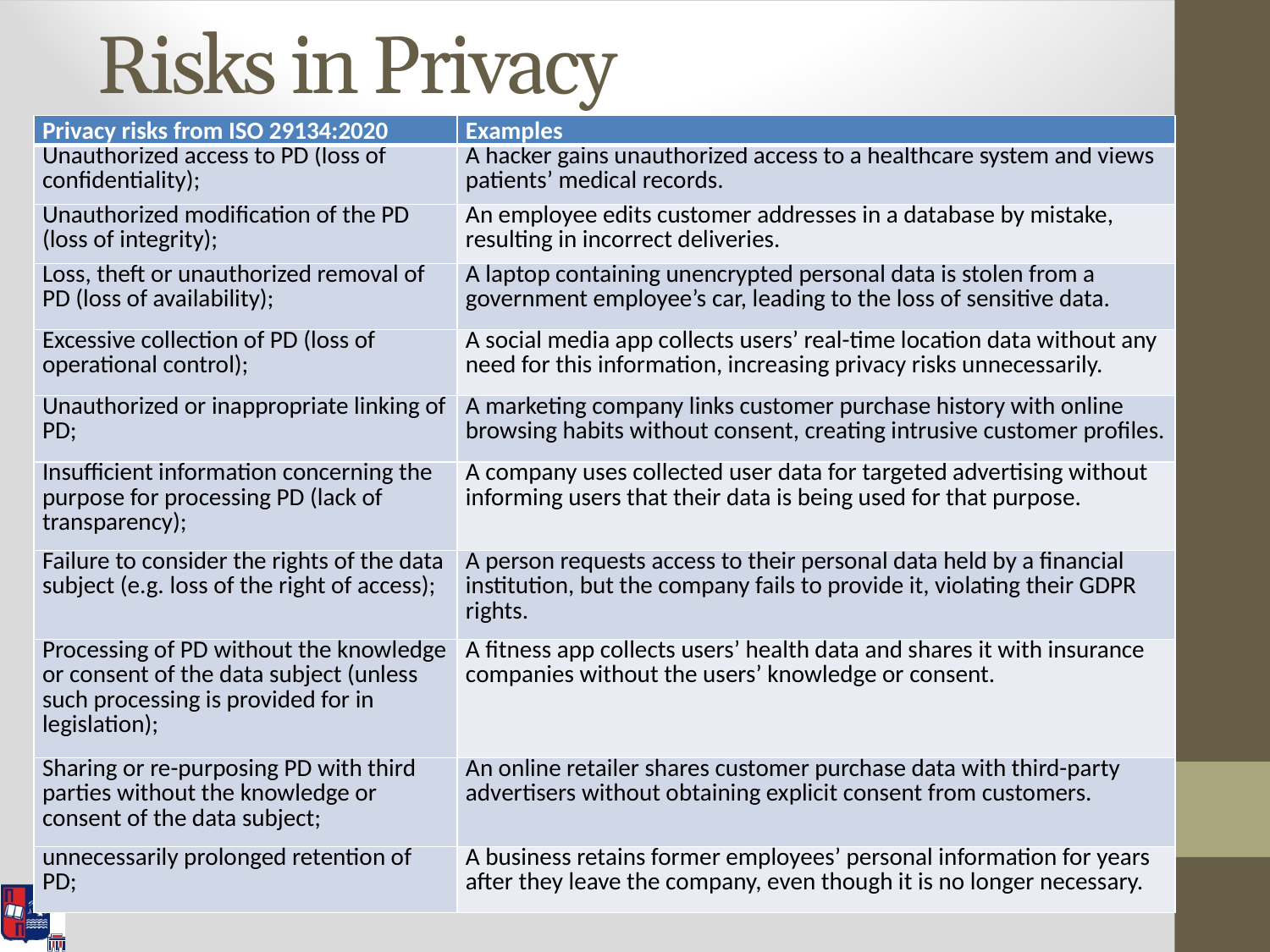

# Risks in Privacy
| Privacy risks from ISO 29134:2020 | Examples |
| --- | --- |
| Unauthorized access to PD (loss of confidentiality); | A hacker gains unauthorized access to a healthcare system and views patients’ medical records. |
| Unauthorized modification of the PD (loss of integrity); | An employee edits customer addresses in a database by mistake, resulting in incorrect deliveries. |
| Loss, theft or unauthorized removal of PD (loss of availability); | A laptop containing unencrypted personal data is stolen from a government employee’s car, leading to the loss of sensitive data. |
| Excessive collection of PD (loss of operational control); | A social media app collects users’ real-time location data without any need for this information, increasing privacy risks unnecessarily. |
| Unauthorized or inappropriate linking of PD; | A marketing company links customer purchase history with online browsing habits without consent, creating intrusive customer profiles. |
| Insufficient information concerning the purpose for processing PD (lack of transparency); | A company uses collected user data for targeted advertising without informing users that their data is being used for that purpose. |
| Failure to consider the rights of the data subject (e.g. loss of the right of access); | A person requests access to their personal data held by a financial institution, but the company fails to provide it, violating their GDPR rights. |
| Processing of PD without the knowledge or consent of the data subject (unless such processing is provided for in legislation); | A fitness app collects users’ health data and shares it with insurance companies without the users’ knowledge or consent. |
| Sharing or re-purposing PD with third parties without the knowledge or consent of the data subject; | An online retailer shares customer purchase data with third-party advertisers without obtaining explicit consent from customers. |
| unnecessarily prolonged retention of PD; | A business retains former employees’ personal information for years after they leave the company, even though it is no longer necessary. |